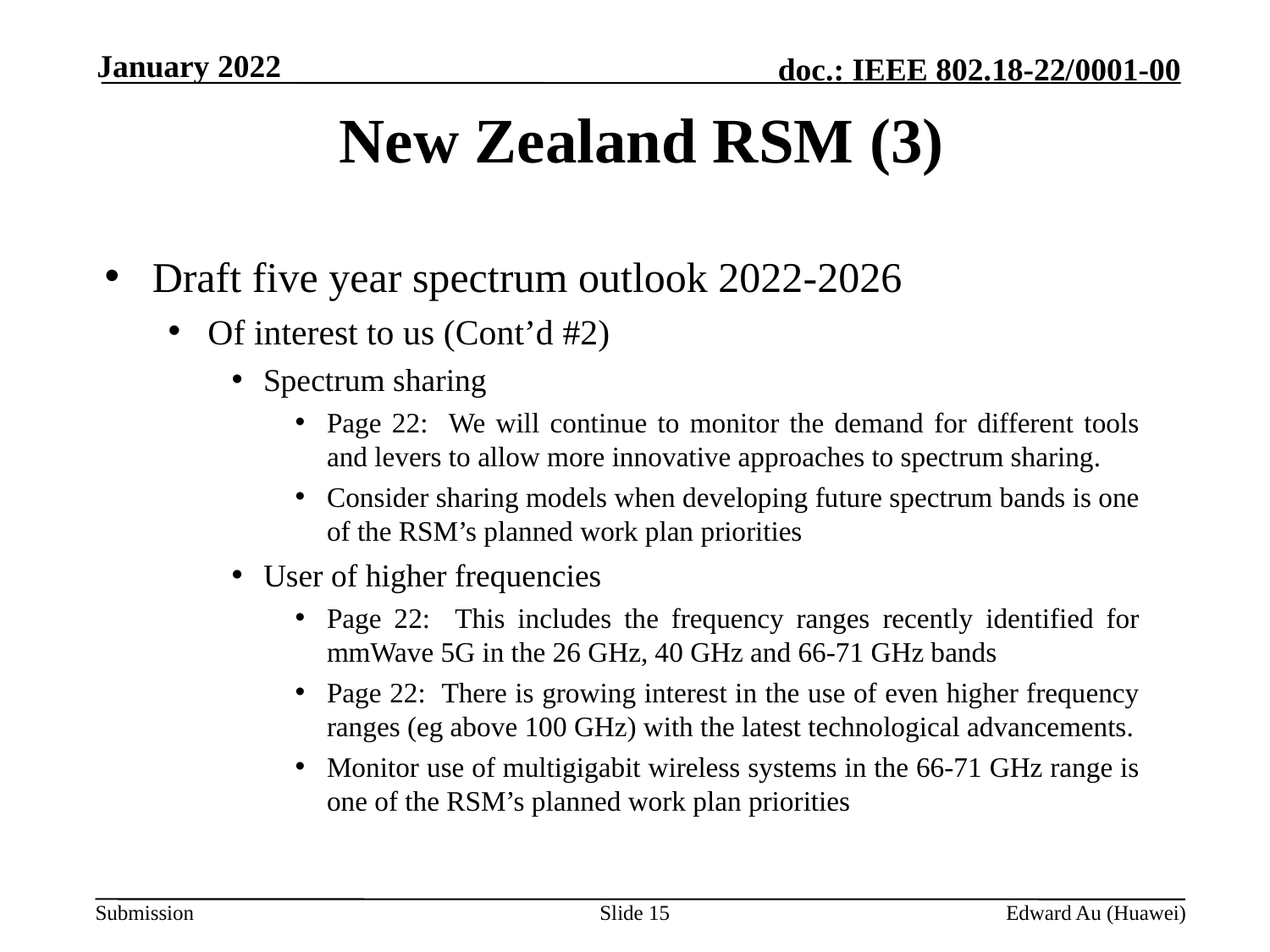

January 2022
# New Zealand RSM (3)
Draft five year spectrum outlook 2022-2026
Of interest to us (Cont’d #2)
Spectrum sharing
Page 22:  We will continue to monitor the demand for different tools and levers to allow more innovative approaches to spectrum sharing.
Consider sharing models when developing future spectrum bands is one of the RSM’s planned work plan priorities
User of higher frequencies
Page 22:  This includes the frequency ranges recently identified for mmWave 5G in the 26 GHz, 40 GHz and 66-71 GHz bands
Page 22:  There is growing interest in the use of even higher frequency ranges (eg above 100 GHz) with the latest technological advancements.
Monitor use of multigigabit wireless systems in the 66-71 GHz range is one of the RSM’s planned work plan priorities

Slide 15
Edward Au (Huawei)